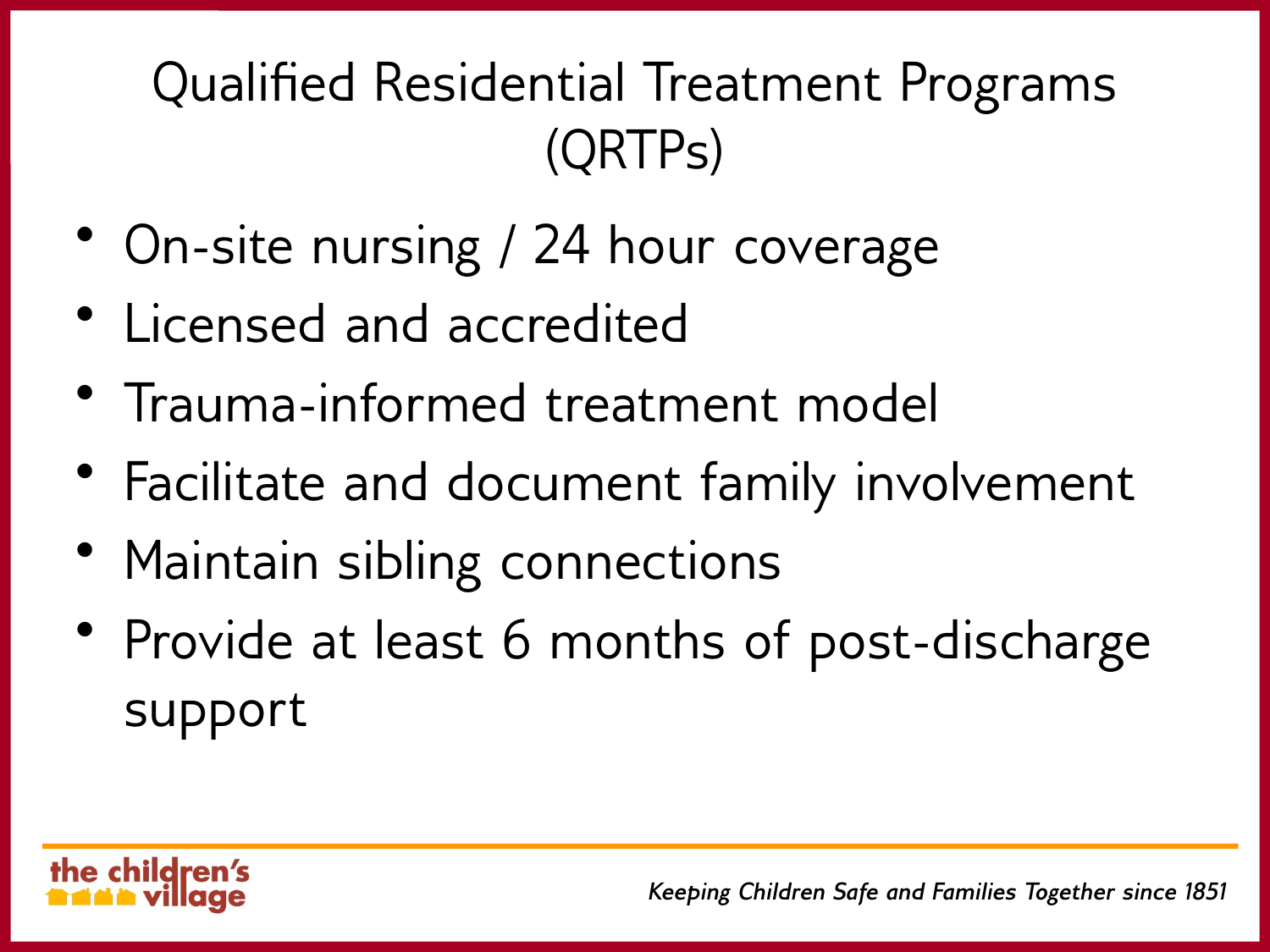

# Qualified Residential Treatment Programs (QRTPs)
On-site nursing / 24 hour coverage
Licensed and accredited
Trauma-informed treatment model
Facilitate and document family involvement
Maintain sibling connections
Provide at least 6 months of post-discharge support